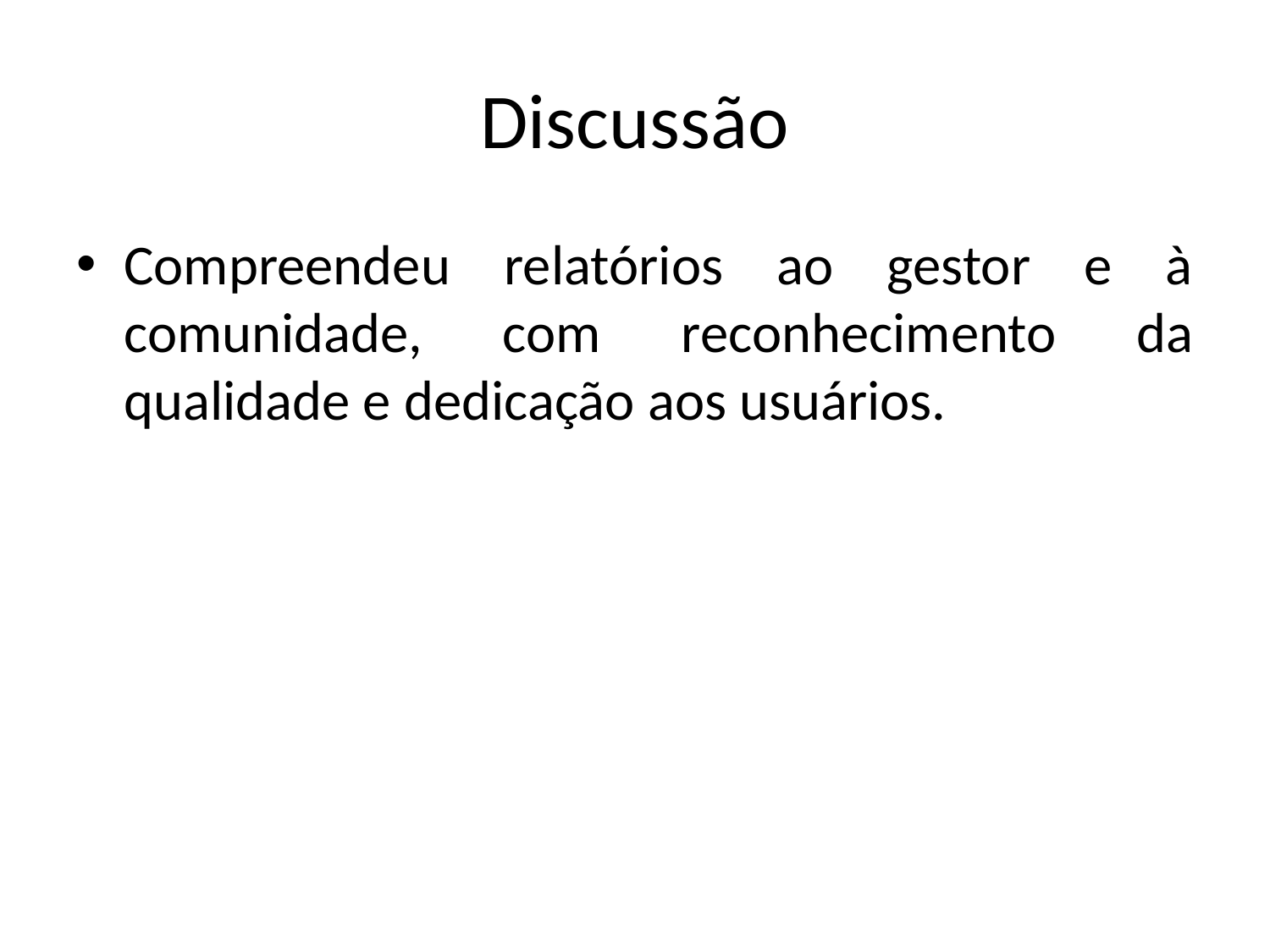

# Discussão
Compreendeu relatórios ao gestor e à comunidade, com reconhecimento da qualidade e dedicação aos usuários.